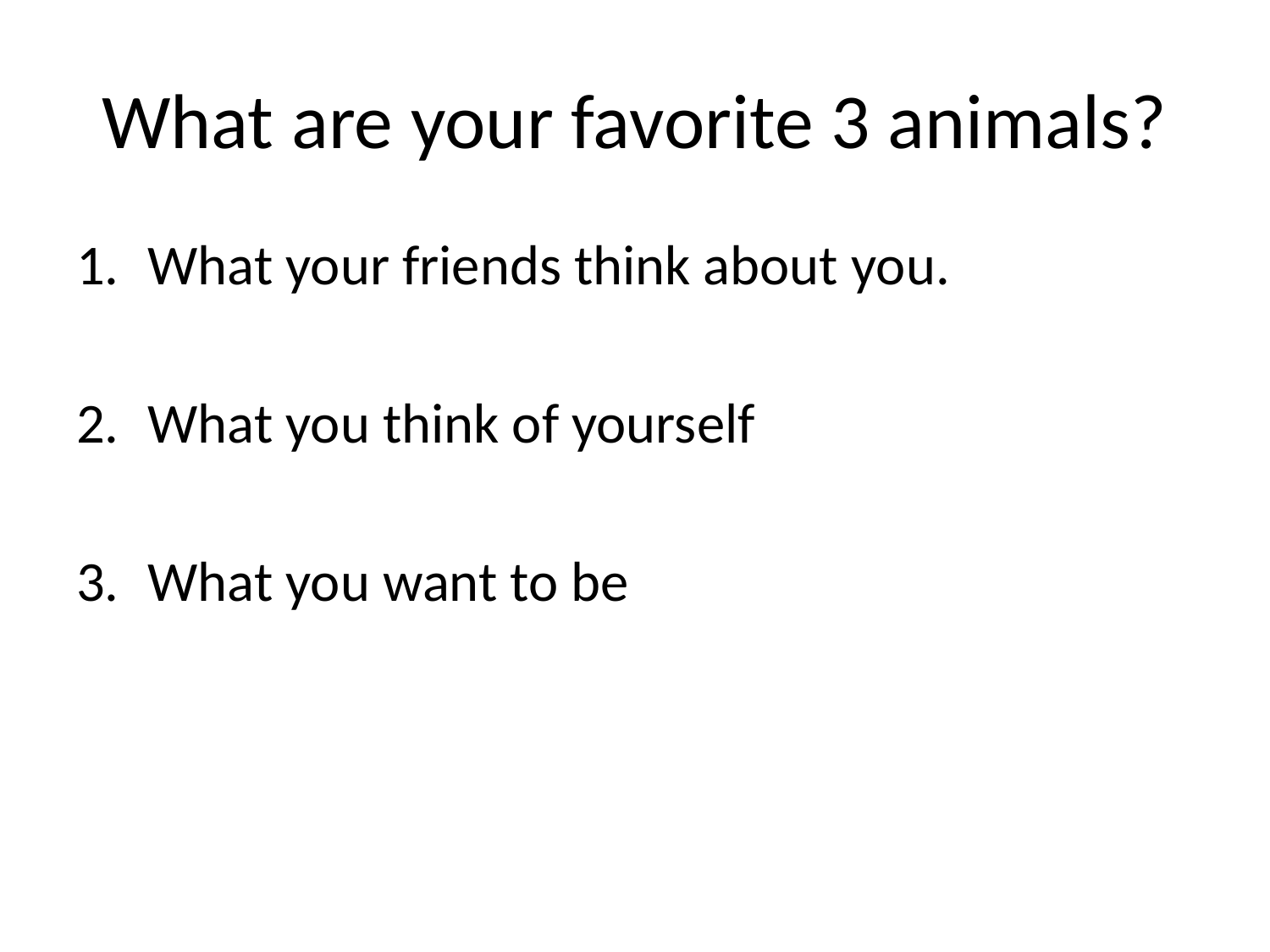

# What are your favorite 3 animals?
What your friends think about you.

What you think of yourself

What you want to be